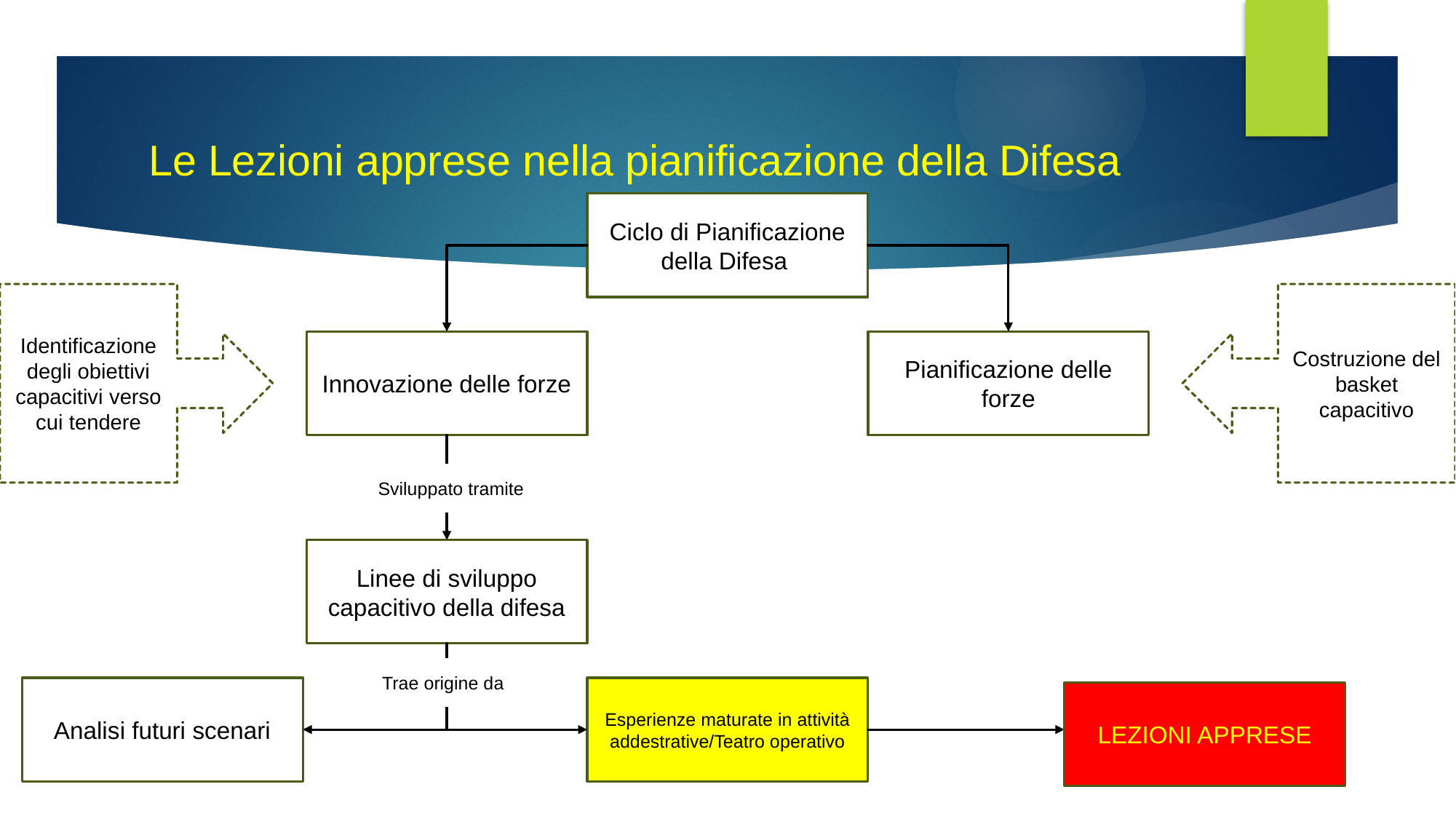

# Le Lezioni apprese nella pianificazione della Difesa
Ciclo di Pianificazione della Difesa
Identificazione degli obiettivi capacitivi verso cui tendere
Costruzione del basket capacitivo
Innovazione delle forze
Pianificazione delle forze
Sviluppato tramite
Linee di sviluppo capacitivo della difesa
Trae origine da
Analisi futuri scenari
Esperienze maturate in attività addestrative/Teatro operativo
LEZIONI APPRESE